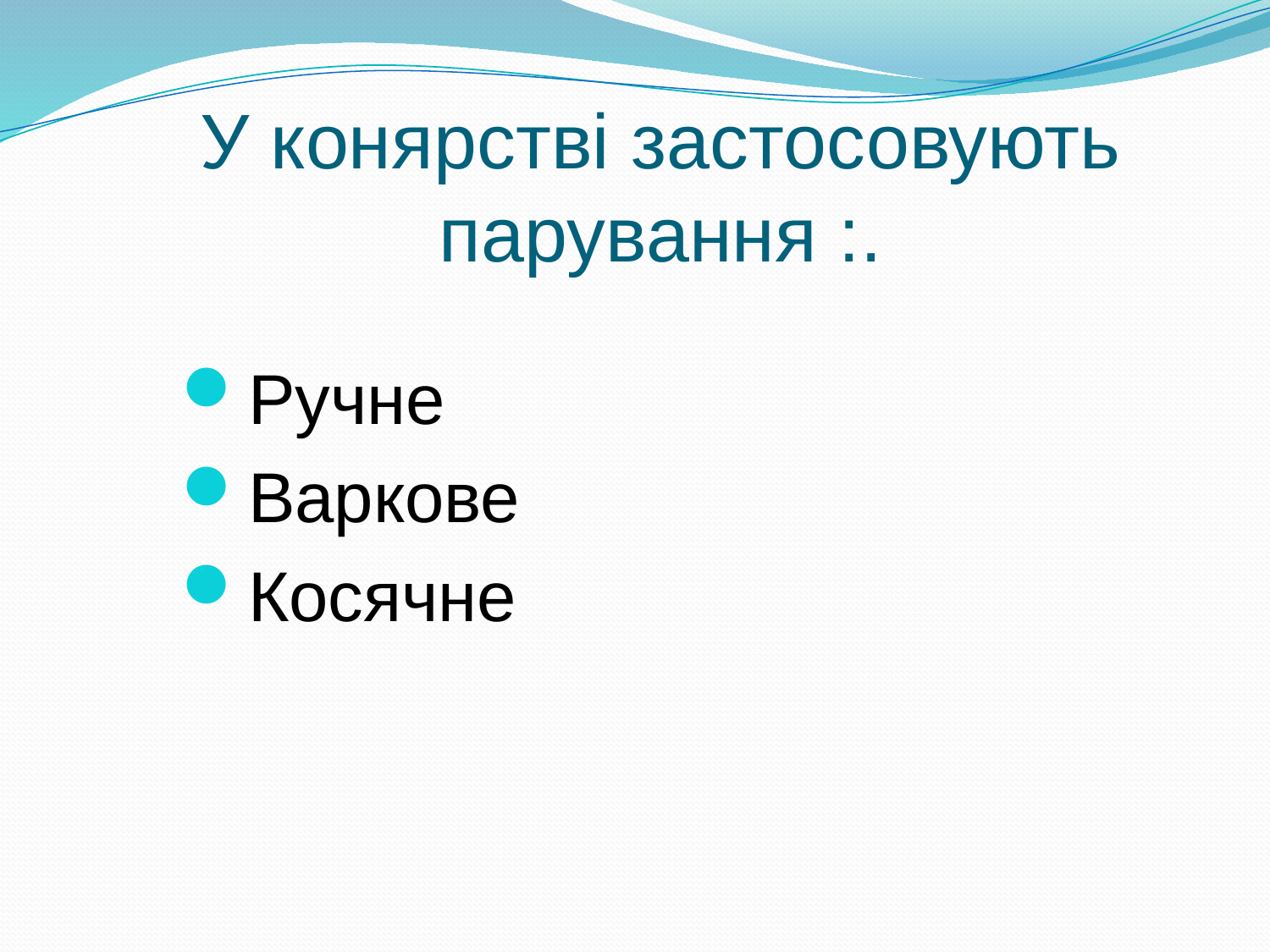

# У конярстві застосовують парування :.
Ручне
Варкове
Косячне